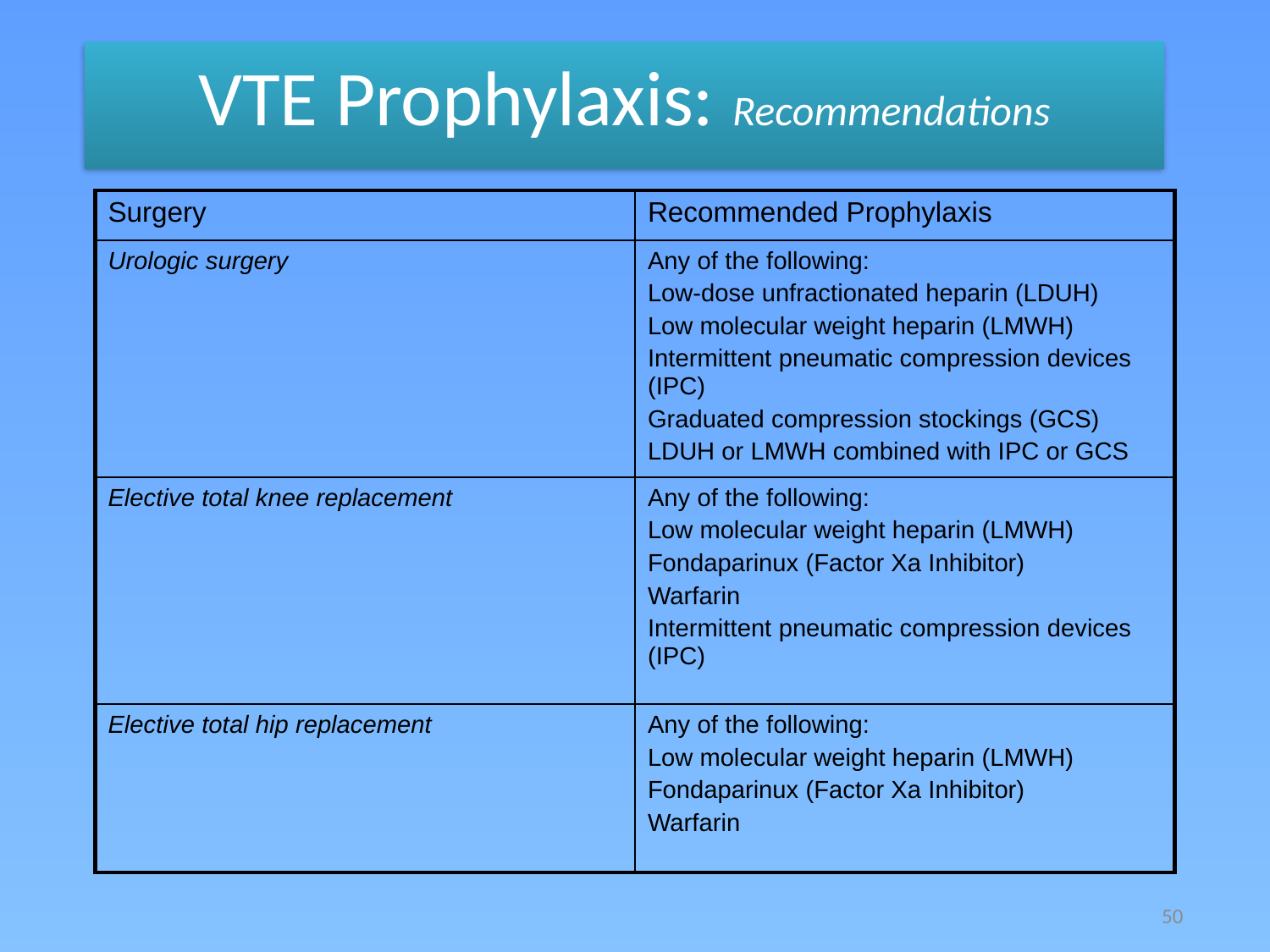

VTE Prophylaxis: Recommendations
| Surgery | Recommended Prophylaxis |
| --- | --- |
| Urologic surgery | Any of the following: Low-dose unfractionated heparin (LDUH) Low molecular weight heparin (LMWH) Intermittent pneumatic compression devices (IPC) Graduated compression stockings (GCS) LDUH or LMWH combined with IPC or GCS |
| Elective total knee replacement | Any of the following: Low molecular weight heparin (LMWH) Fondaparinux (Factor Xa Inhibitor) Warfarin Intermittent pneumatic compression devices (IPC) |
| Elective total hip replacement | Any of the following: Low molecular weight heparin (LMWH) Fondaparinux (Factor Xa Inhibitor) Warfarin |
50